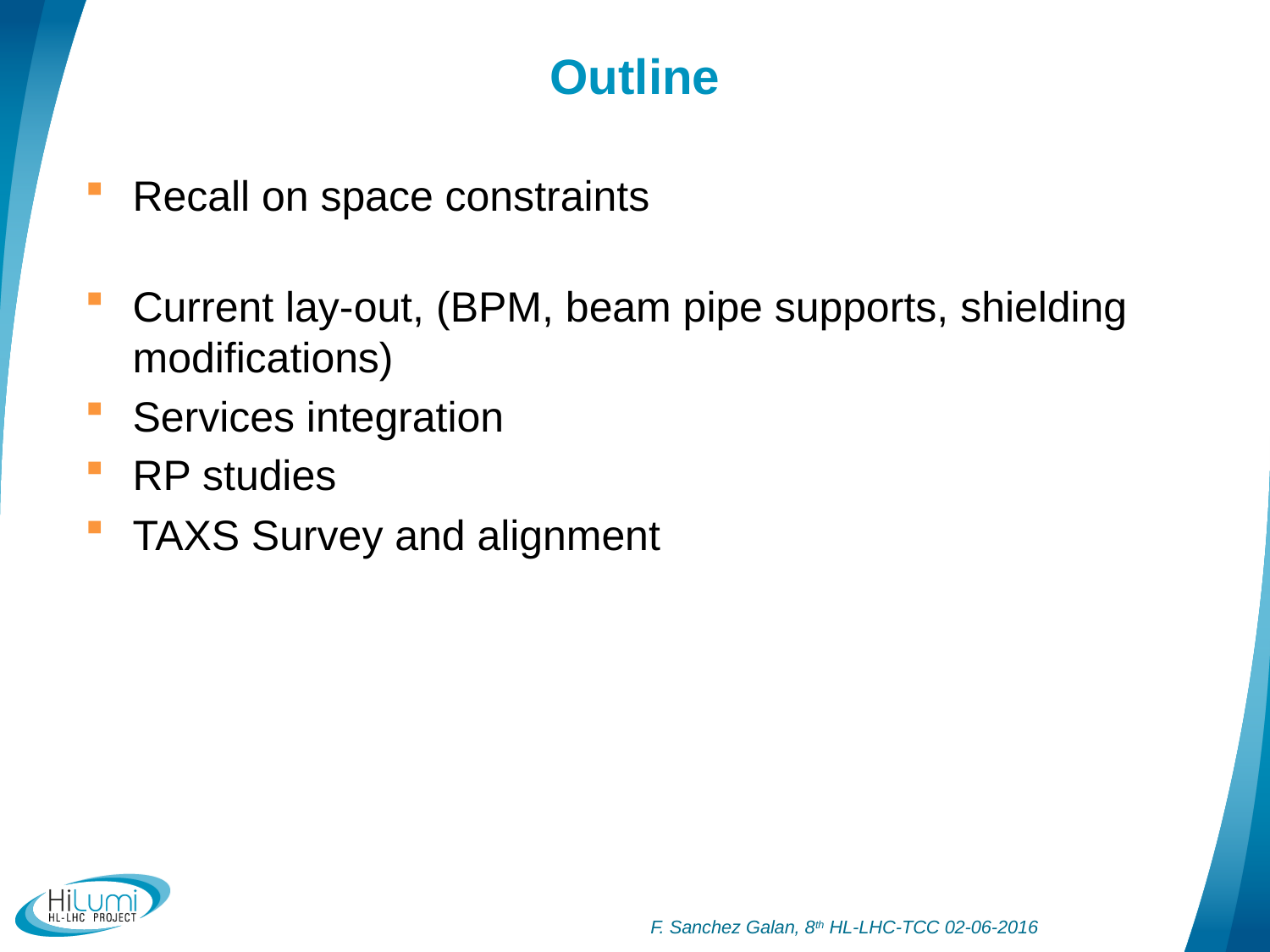

# Outline
Recall on space constraints
Current lay-out, (BPM, beam pipe supports, shielding modifications)
Services integration
RP studies
TAXS Survey and alignment